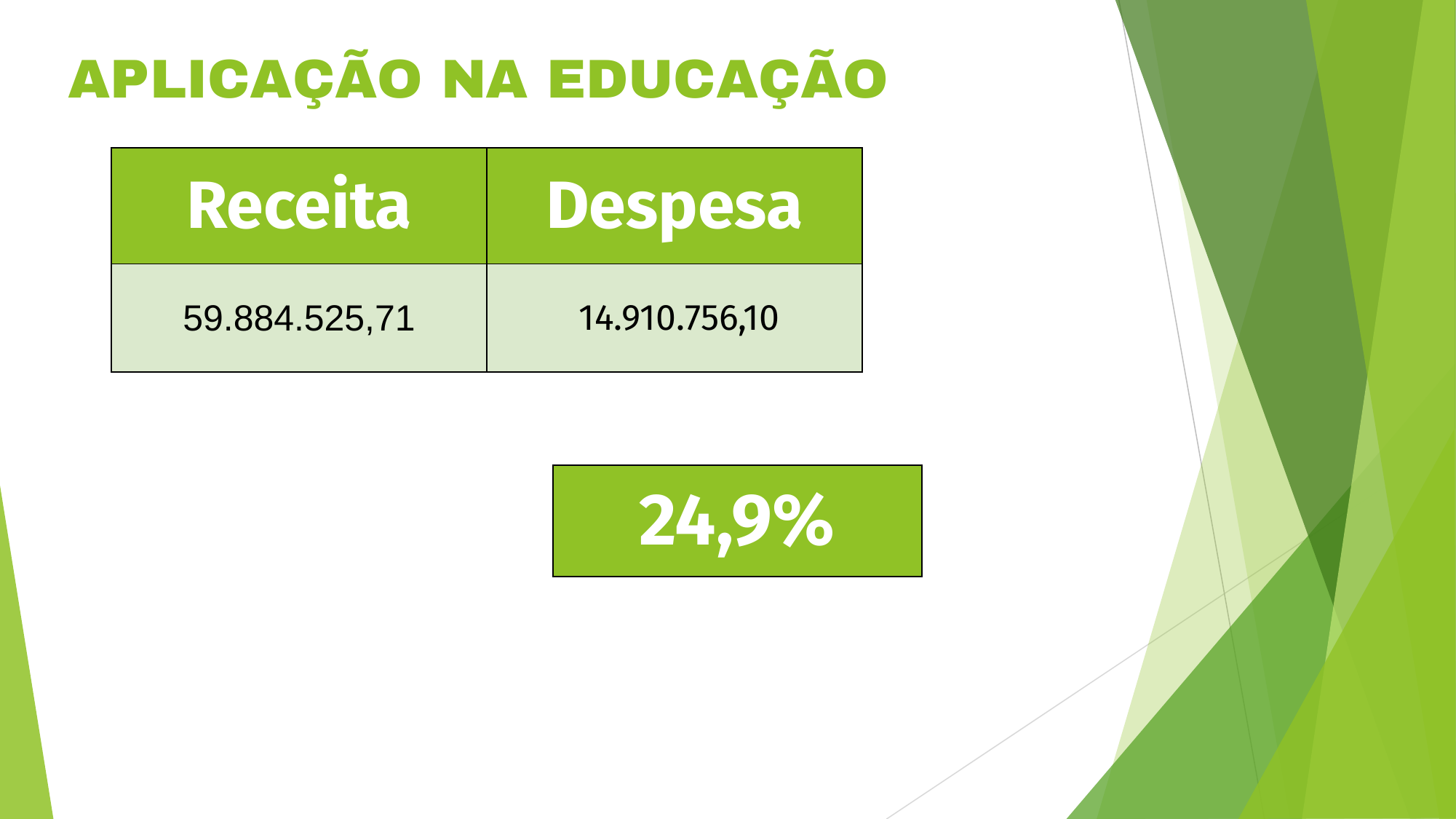

# APLICAÇÃO NA EDUCAÇÃO
| Receita | Despesa |
| --- | --- |
| 59.884.525,71 | 14.910.756,10 |
| 24,9% |
| --- |